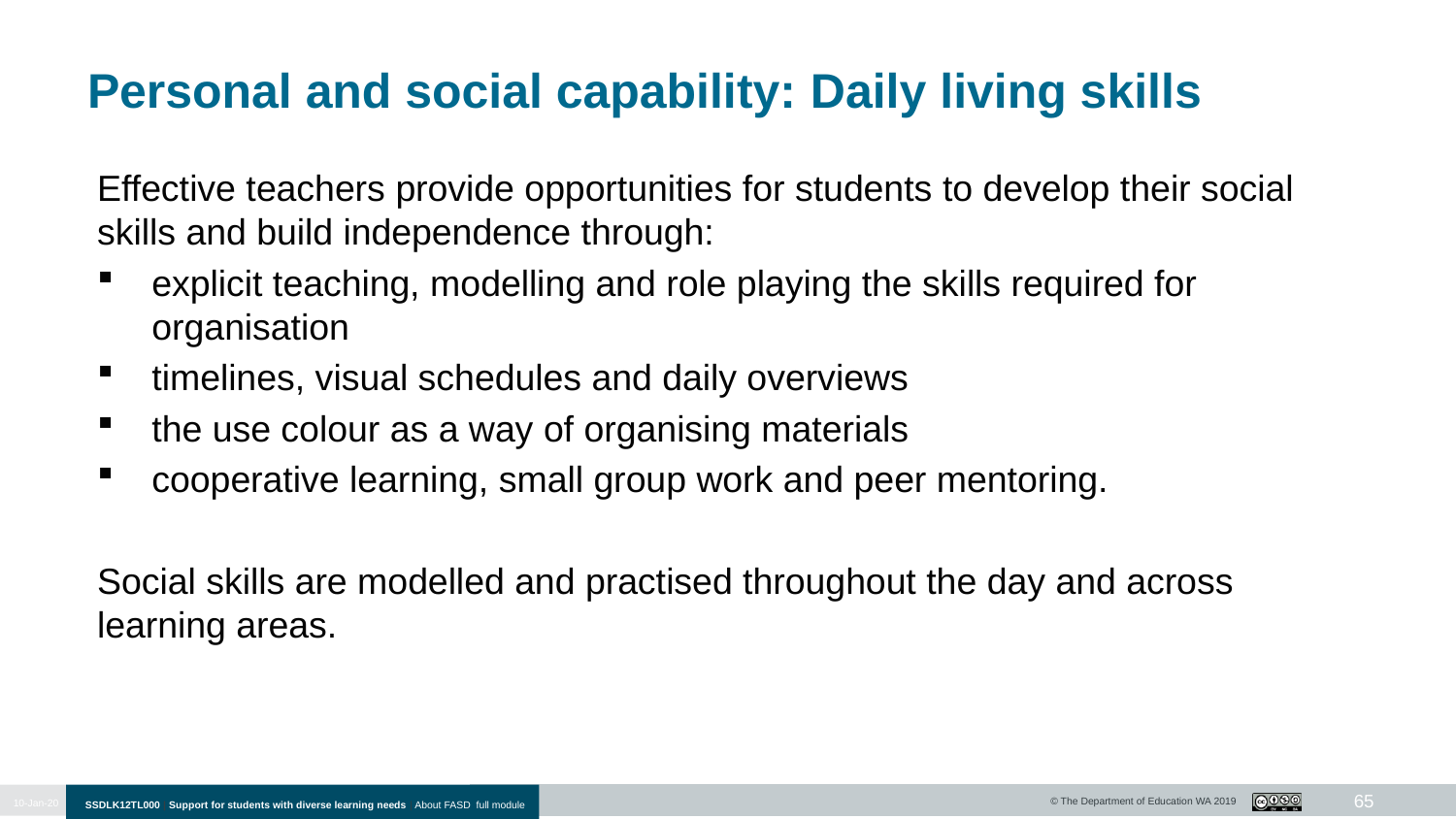

# Personal and social capability: Daily living skills
Effective teachers provide opportunities for students to develop their social skills and build independence through:
explicit teaching, modelling and role playing the skills required for organisation
timelines, visual schedules and daily overviews
the use colour as a way of organising materials
cooperative learning, small group work and peer mentoring.

Social skills are modelled and practised throughout the day and across
learning areas.
65
10-Jan-20